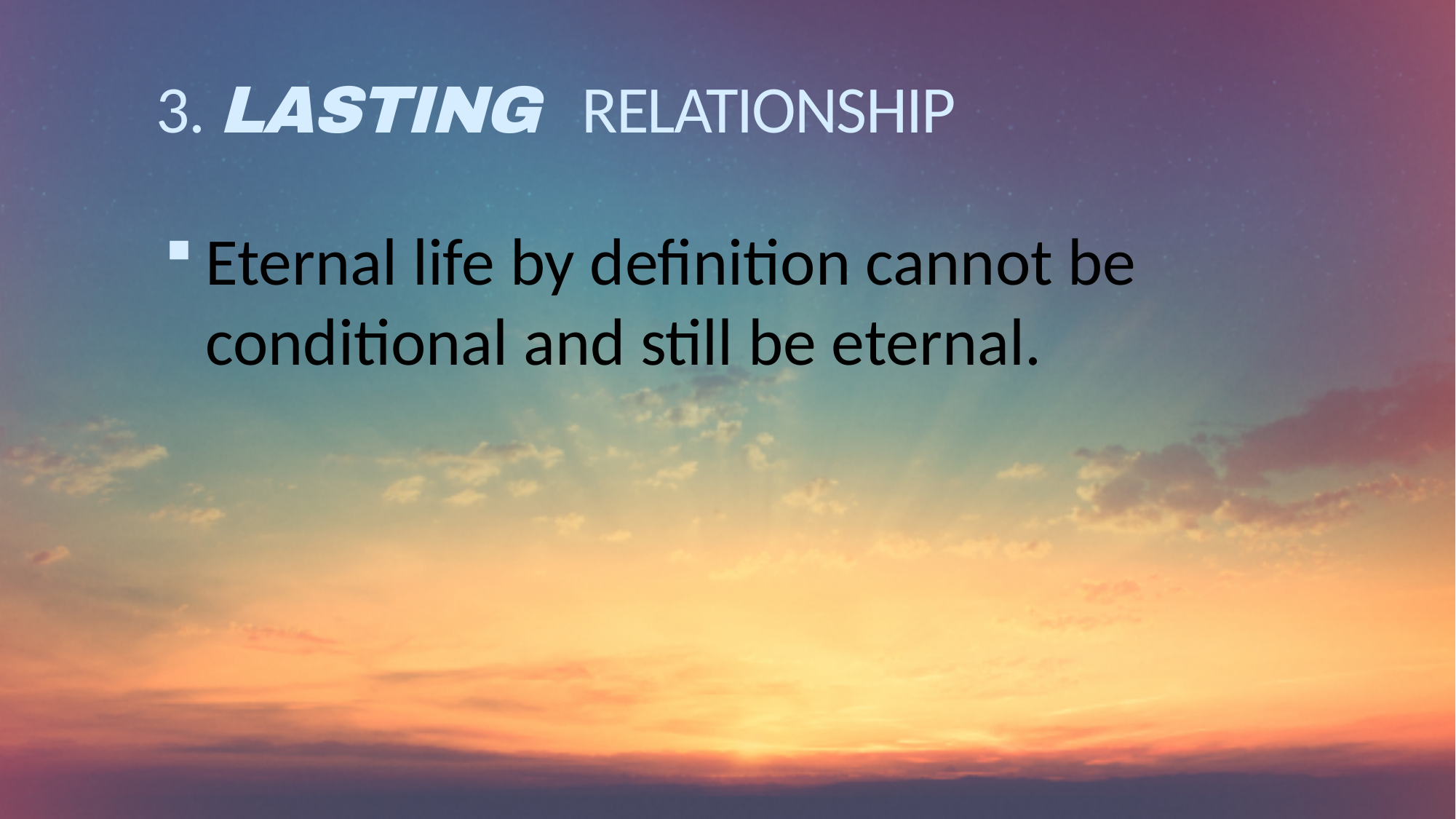

# 3. LASTING  RELATIONSHIP
Eternal life by definition cannot be conditional and still be eternal.